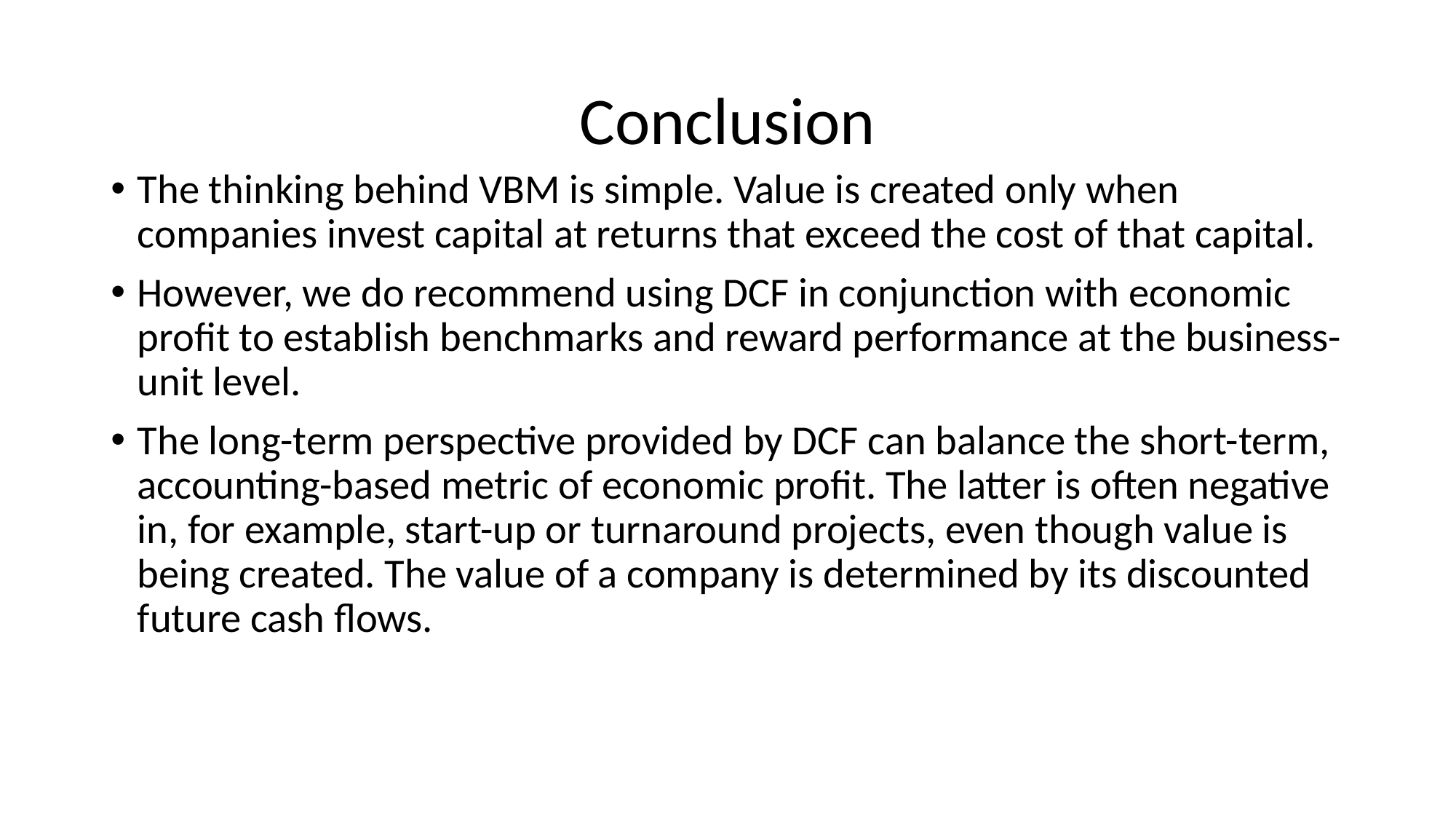

# Conclusion
The thinking behind VBM is simple. Value is created only when companies invest capital at returns that exceed the cost of that capital.
However, we do recommend using DCF in conjunction with economic profit to establish benchmarks and reward performance at the business-unit level.
The long-term perspective provided by DCF can balance the short-term, accounting-based metric of economic profit. The latter is often negative in, for example, start-up or turnaround projects, even though value is being created. The value of a company is determined by its discounted future cash flows.